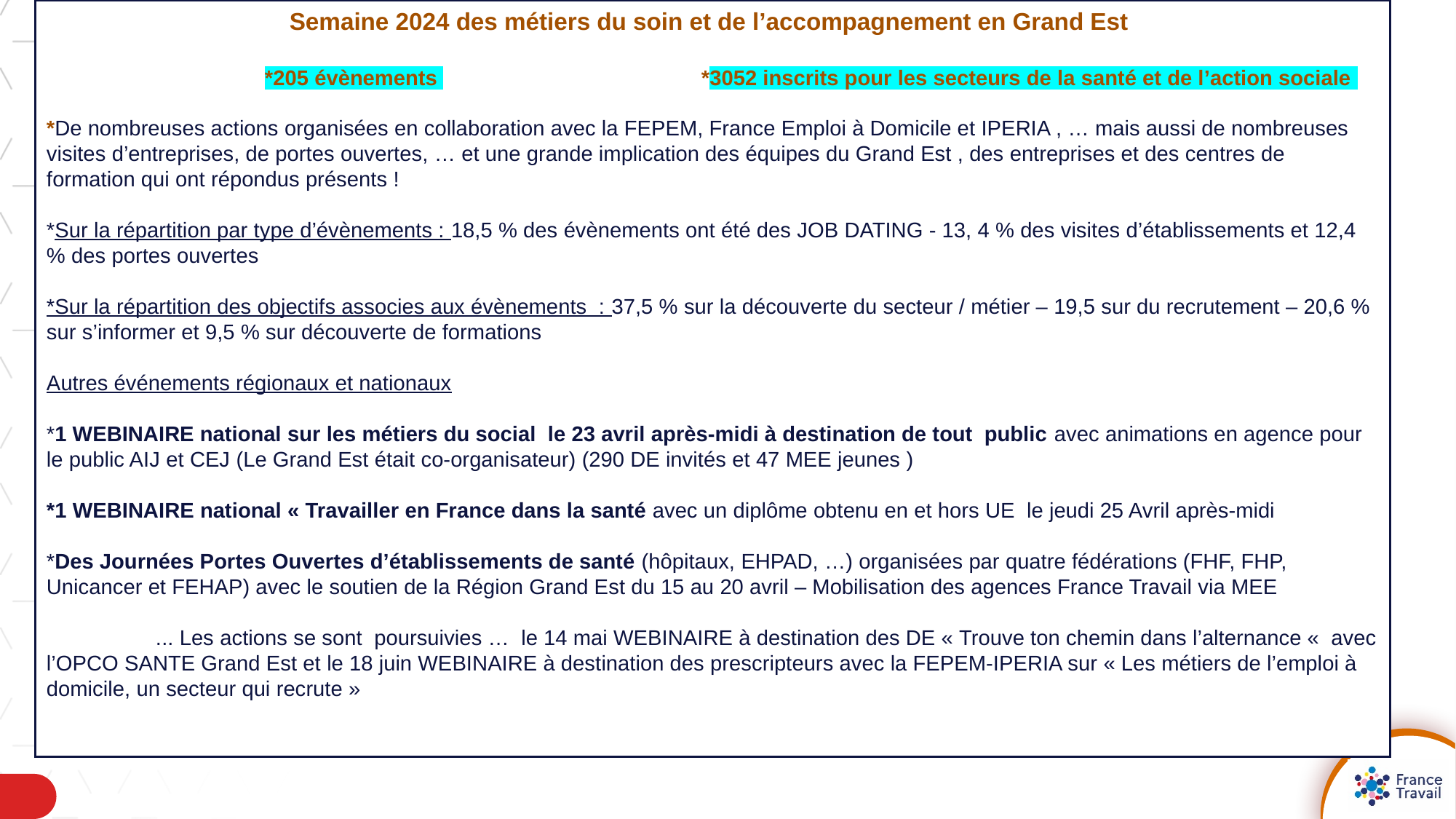

Semaine 2024 des métiers du soin et de l’accompagnement en Grand Est

		*205 évènements 			*3052 inscrits pour les secteurs de la santé et de l’action sociale

*De nombreuses actions organisées en collaboration avec la FEPEM, France Emploi à Domicile et IPERIA , … mais aussi de nombreuses visites d’entreprises, de portes ouvertes, … et une grande implication des équipes du Grand Est , des entreprises et des centres de formation qui ont répondus présents !

*Sur la répartition par type d’évènements : 18,5 % des évènements ont été des JOB DATING - 13, 4 % des visites d’établissements et 12,4 % des portes ouvertes

*Sur la répartition des objectifs associes aux évènements  : 37,5 % sur la découverte du secteur / métier – 19,5 sur du recrutement – 20,6 % sur s’informer et 9,5 % sur découverte de formations

Autres événements régionaux et nationaux

*1 WEBINAIRE national sur les métiers du social  le 23 avril après-midi à destination de tout  public avec animations en agence pour le public AIJ et CEJ (Le Grand Est était co-organisateur) (290 DE invités et 47 MEE jeunes )

*1 WEBINAIRE national « Travailler en France dans la santé avec un diplôme obtenu en et hors UE  le jeudi 25 Avril après-midi

*Des Journées Portes Ouvertes d’établissements de santé (hôpitaux, EHPAD, …) organisées par quatre fédérations (FHF, FHP, Unicancer et FEHAP) avec le soutien de la Région Grand Est du 15 au 20 avril – Mobilisation des agences France Travail via MEE

 	... Les actions se sont  poursuivies …  le 14 mai WEBINAIRE à destination des DE « Trouve ton chemin dans l’alternance «  avec l’OPCO SANTE Grand Est et le 18 juin WEBINAIRE à destination des prescripteurs avec la FEPEM-IPERIA sur « Les métiers de l’emploi à domicile, un secteur qui recrute »